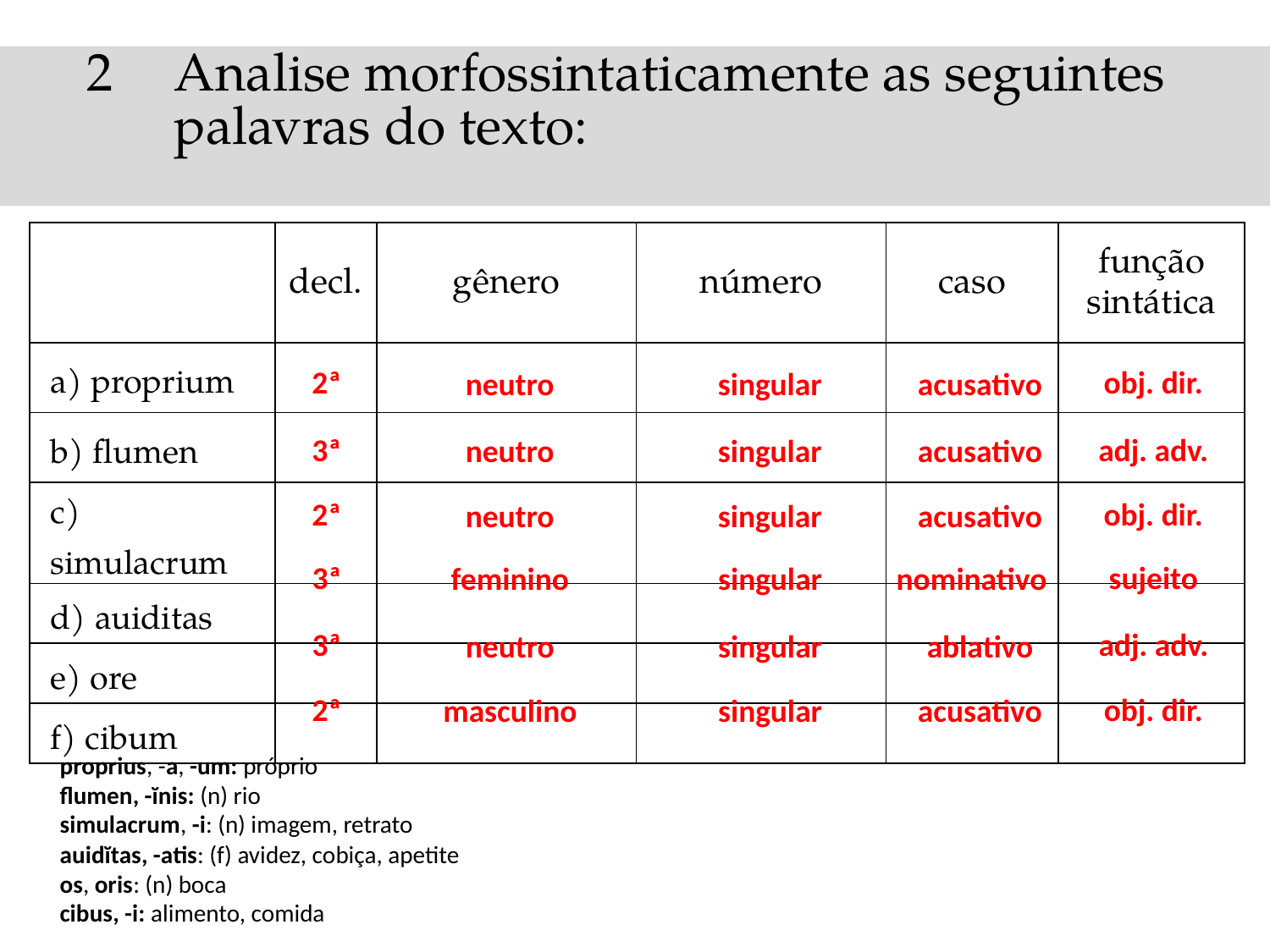

2	Analise morfossintaticamente as seguintes palavras do texto:
|  | decl. | gênero | número | caso | função sintática |
| --- | --- | --- | --- | --- | --- |
| a) proprium |  |  |  |  |  |
| b) flumen |  |  |  |  |  |
| c) simulacrum |  |  |  |  |  |
| d) auiditas |  |  |  |  |  |
| e) ore |  |  |  |  |  |
| f) cibum |  |  |  |  |  |
2ª
obj. dir.
neutro
singular
acusativo
3ª
adj. adv.
neutro
singular
acusativo
2ª
obj. dir.
neutro
singular
acusativo
3ª
sujeito
feminino
singular
nominativo
3ª
adj. adv.
neutro
singular
ablativo
2ª
obj. dir.
masculino
singular
acusativo
proprius, -a, -um: próprio
flumen, -ĭnis: (n) rio
simulacrum, -i: (n) imagem, retrato
auidĭtas, -atis: (f) avidez, cobiça, apetite
os, oris: (n) boca
cibus, -i: alimento, comida